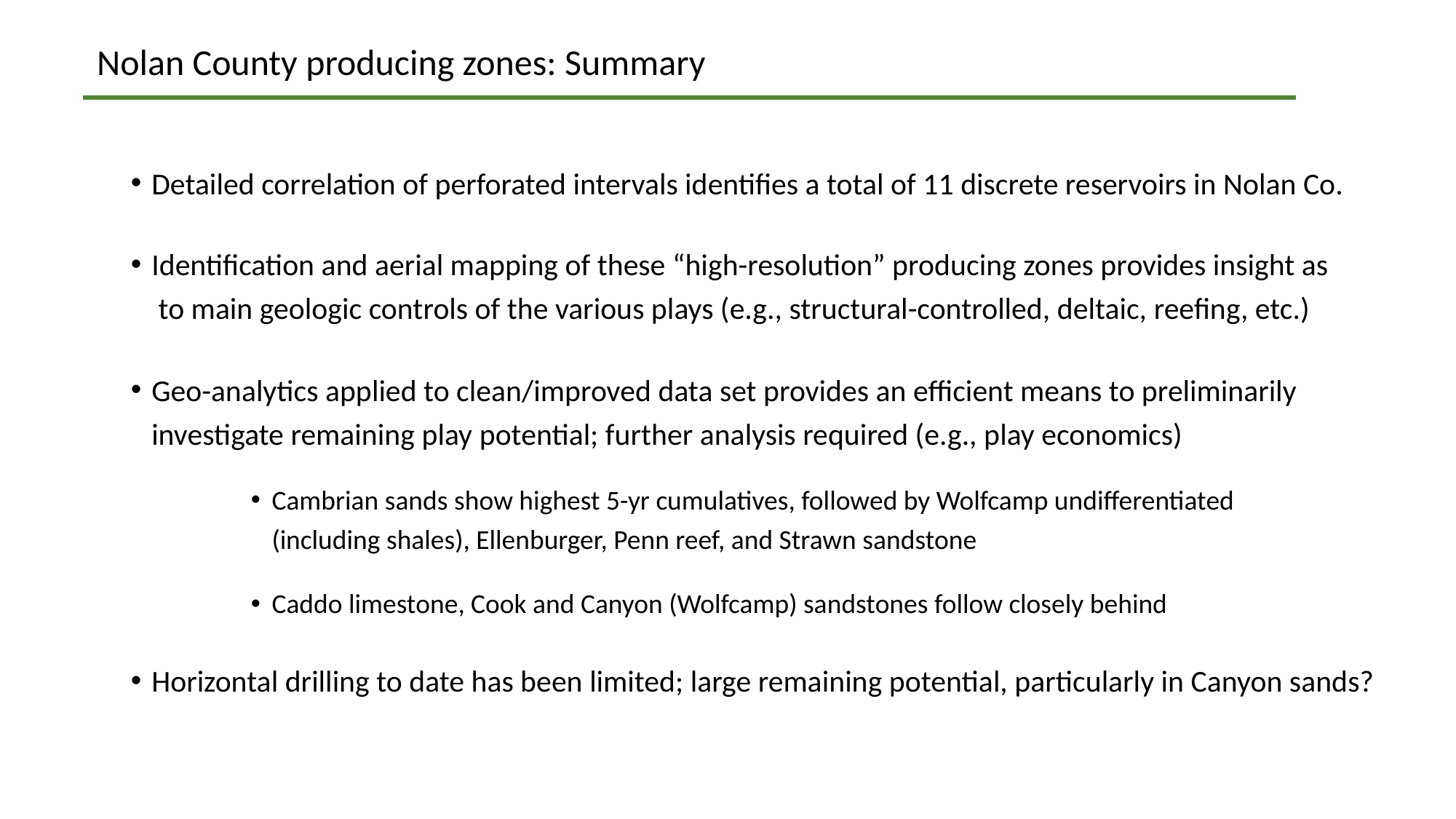

Nolan County producing zones: Summary

Detailed correlation of perforated intervals identifies a total of 11 discrete reservoirs in Nolan Co.
Identification and aerial mapping of these “high-resolution” producing zones provides insight as  to main geologic controls of the various plays (e.g., structural-controlled, deltaic, reefing, etc.)
Geo-analytics applied to clean/improved data set provides an efficient means to preliminarily investigate remaining play potential; further analysis required (e.g., play economics)
Cambrian sands show highest 5-yr cumulatives, followed by Wolfcamp undifferentiated (including shales), Ellenburger, Penn reef, and Strawn sandstone
Caddo limestone, Cook and Canyon (Wolfcamp) sandstones follow closely behind
Horizontal drilling to date has been limited; large remaining potential, particularly in Canyon sands?